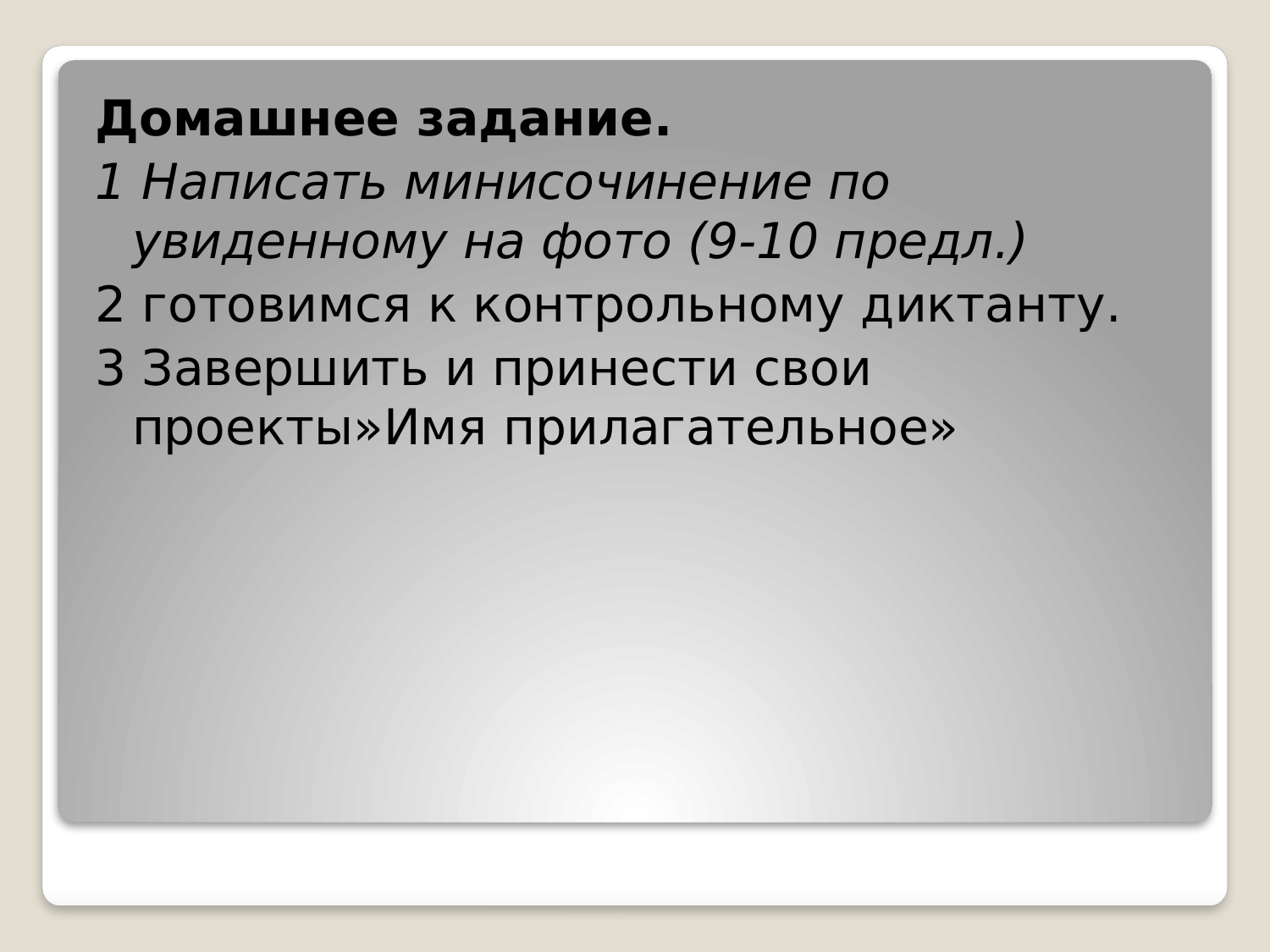

Домашнее задание.
1 Написать минисочинение по увиденному на фото (9-10 предл.)
2 готовимся к контрольному диктанту.
3 Завершить и принести свои проекты»Имя прилагательное»

#